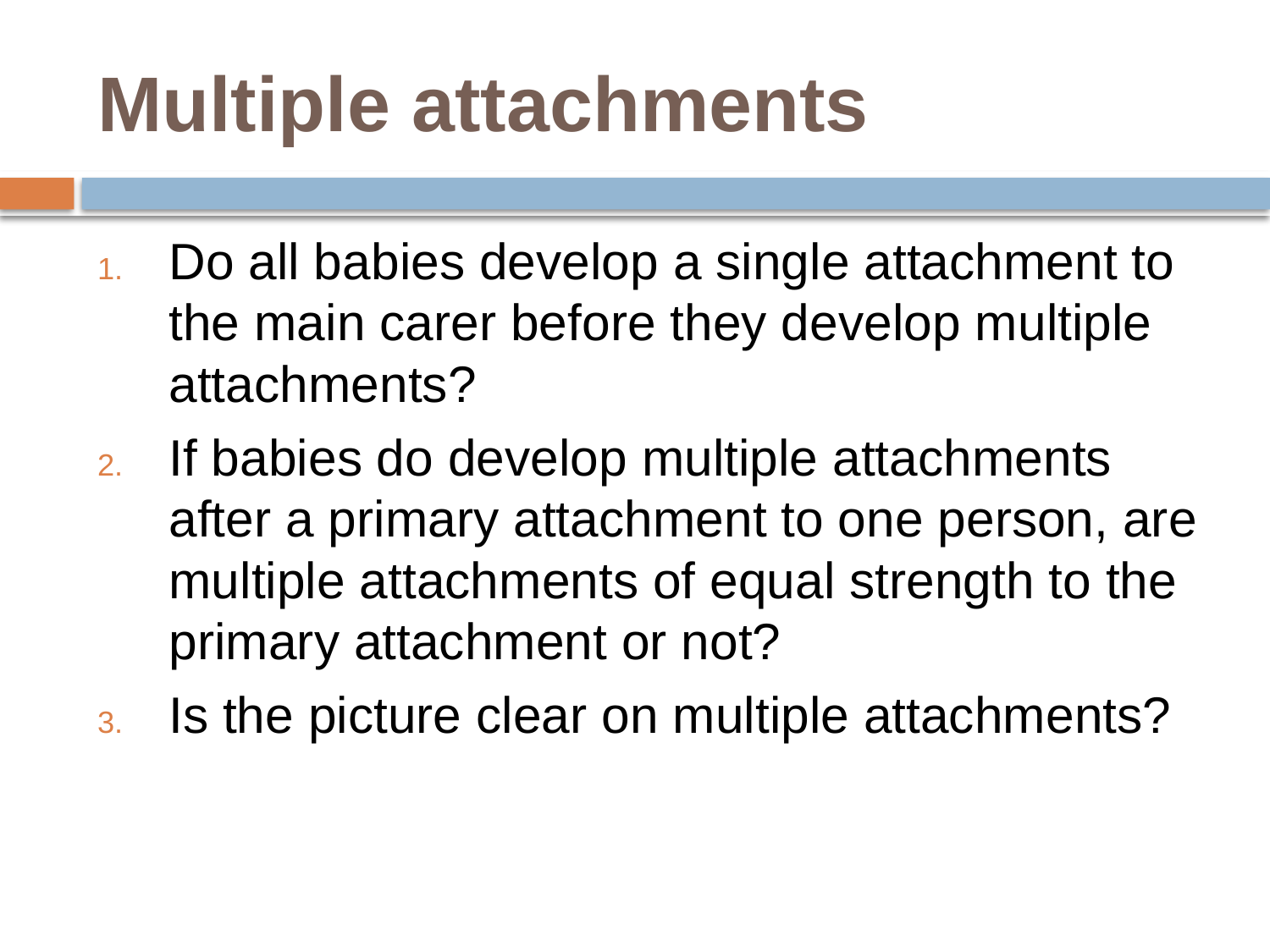

# Multiple attachments
Do all babies develop a single attachment to the main carer before they develop multiple attachments?
If babies do develop multiple attachments after a primary attachment to one person, are multiple attachments of equal strength to the primary attachment or not?
Is the picture clear on multiple attachments?